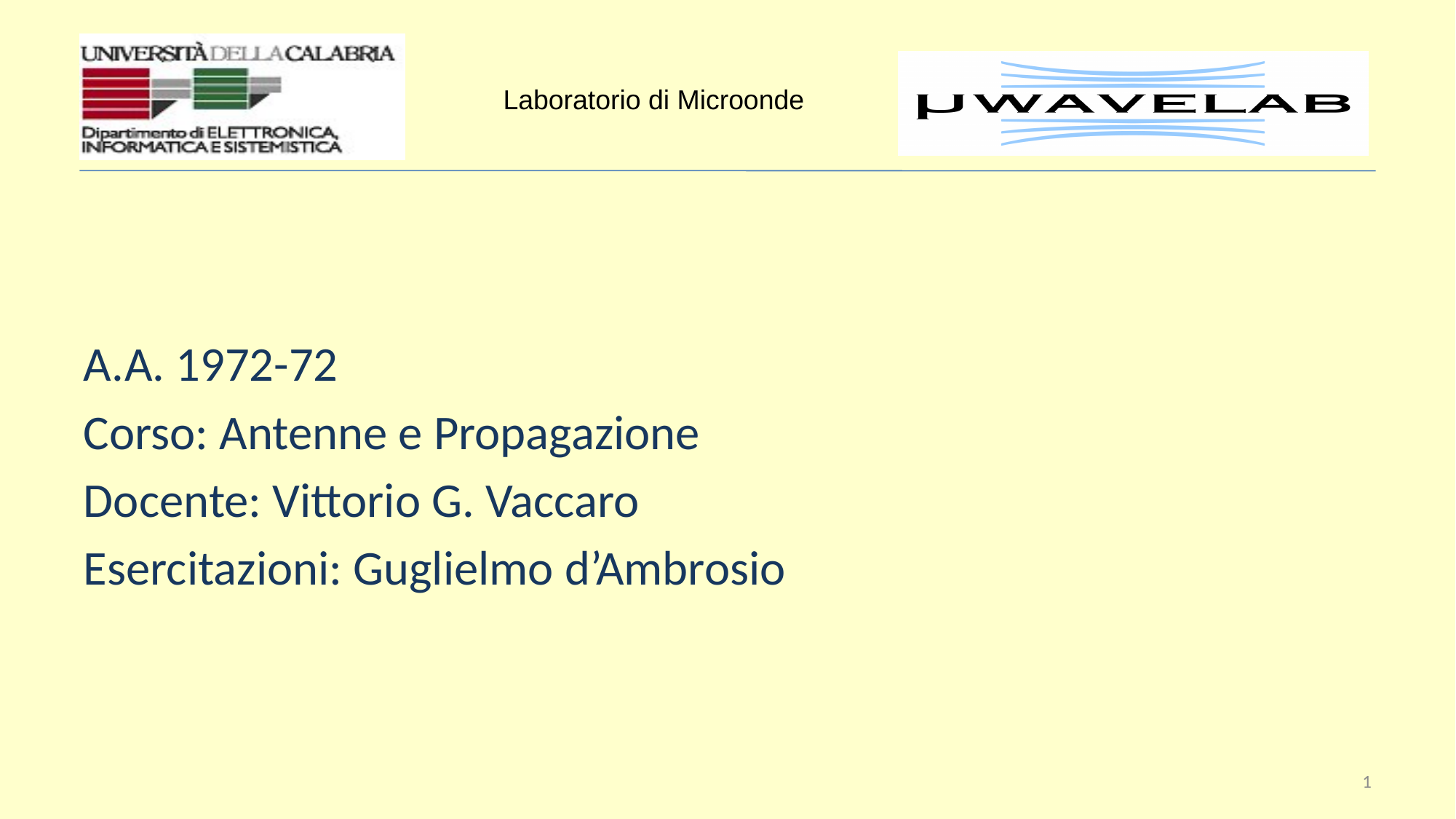

A.A. 1972-72
Corso: Antenne e Propagazione
Docente: Vittorio G. Vaccaro
Esercitazioni: Guglielmo d’Ambrosio
1